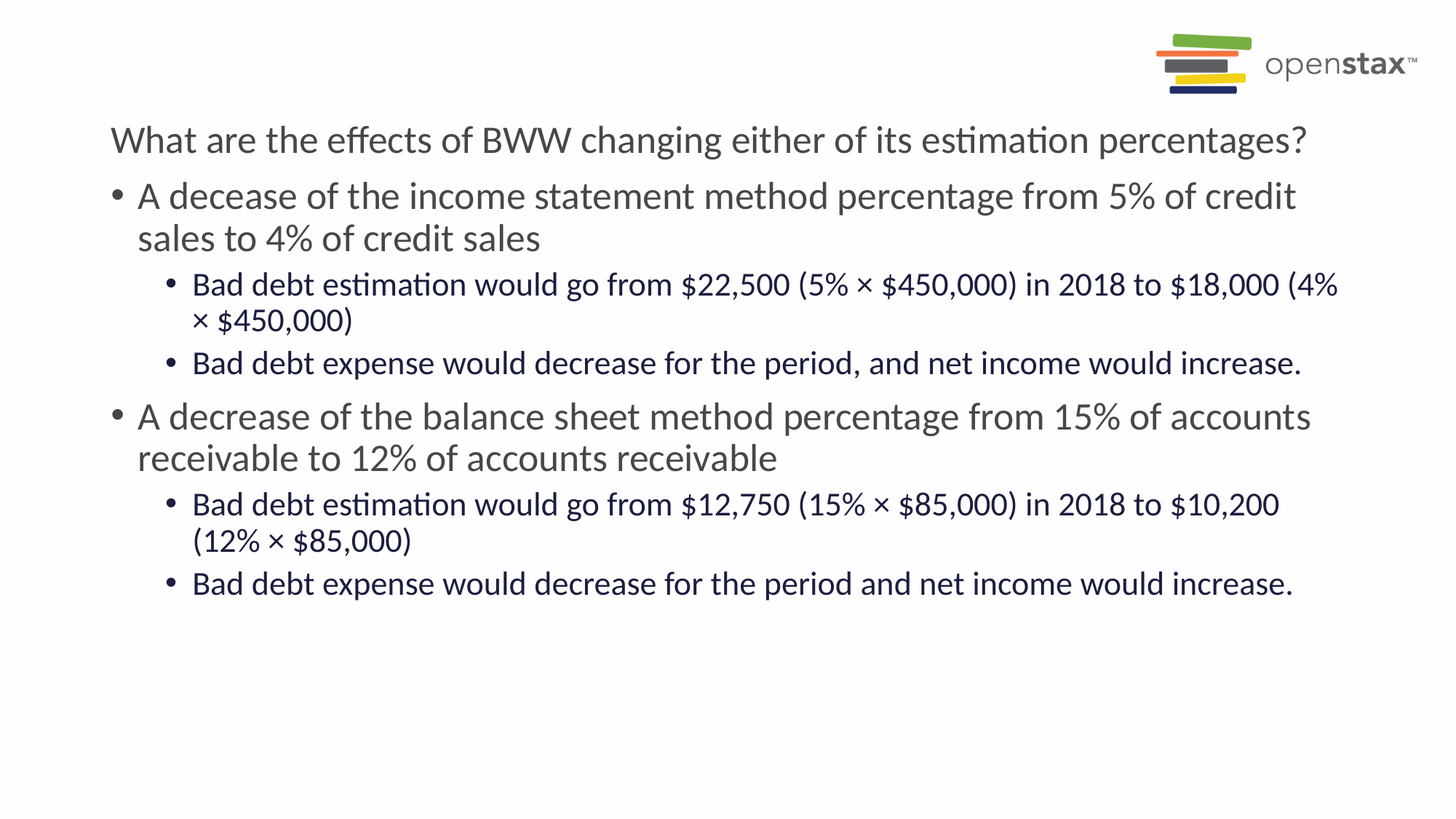

What are the effects of BWW changing either of its estimation percentages?
A decease of the income statement method percentage from 5% of credit sales to 4% of credit sales
Bad debt estimation would go from $22,500 (5% × $450,000) in 2018 to $18,000 (4% × $450,000)
Bad debt expense would decrease for the period, and net income would increase.
A decrease of the balance sheet method percentage from 15% of accounts receivable to 12% of accounts receivable
Bad debt estimation would go from $12,750 (15% × $85,000) in 2018 to $10,200 (12% × $85,000)
Bad debt expense would decrease for the period and net income would increase.